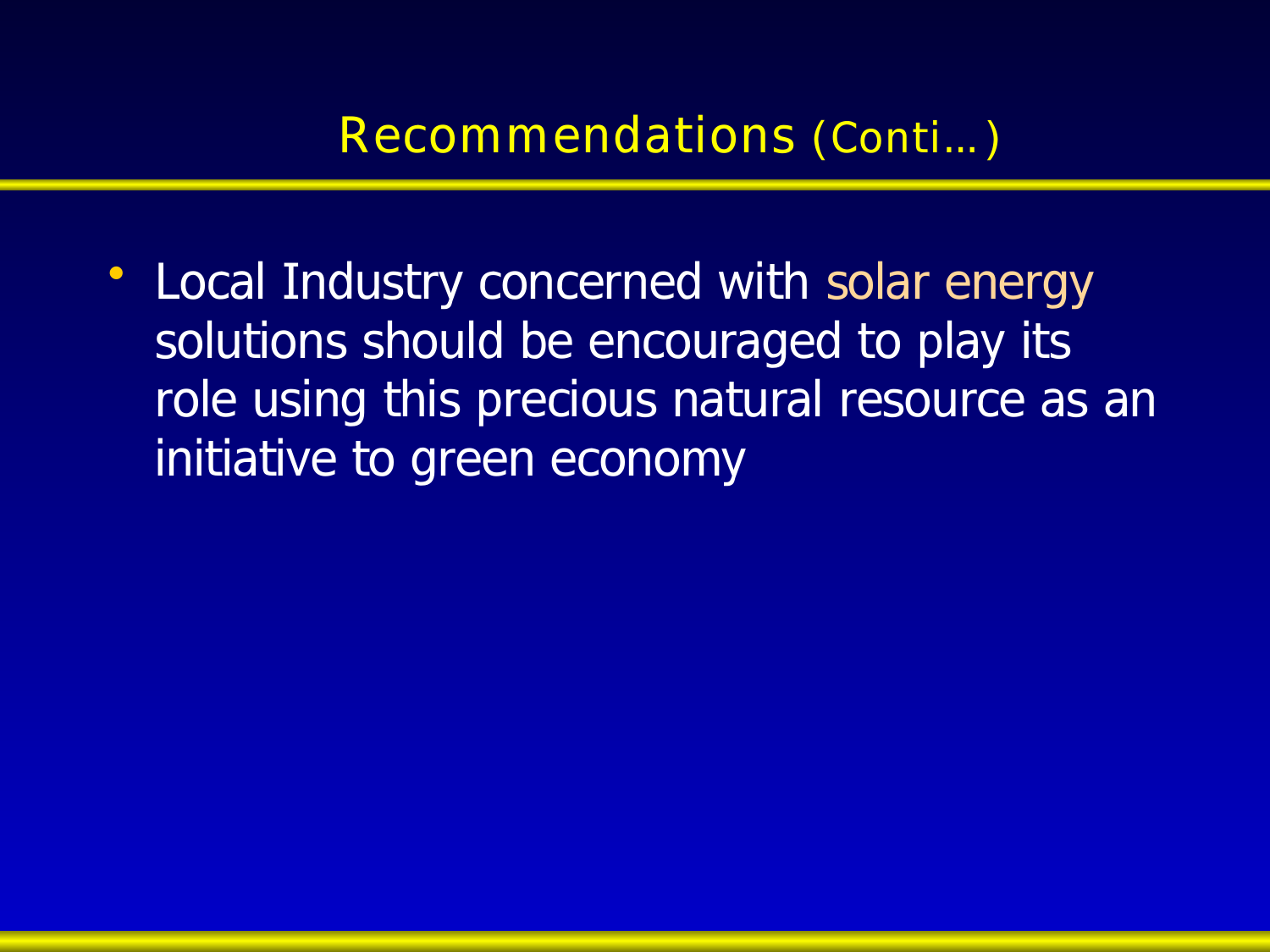

# Recommendations (Conti…)
Local Industry concerned with solar energy solutions should be encouraged to play its role using this precious natural resource as an initiative to green economy